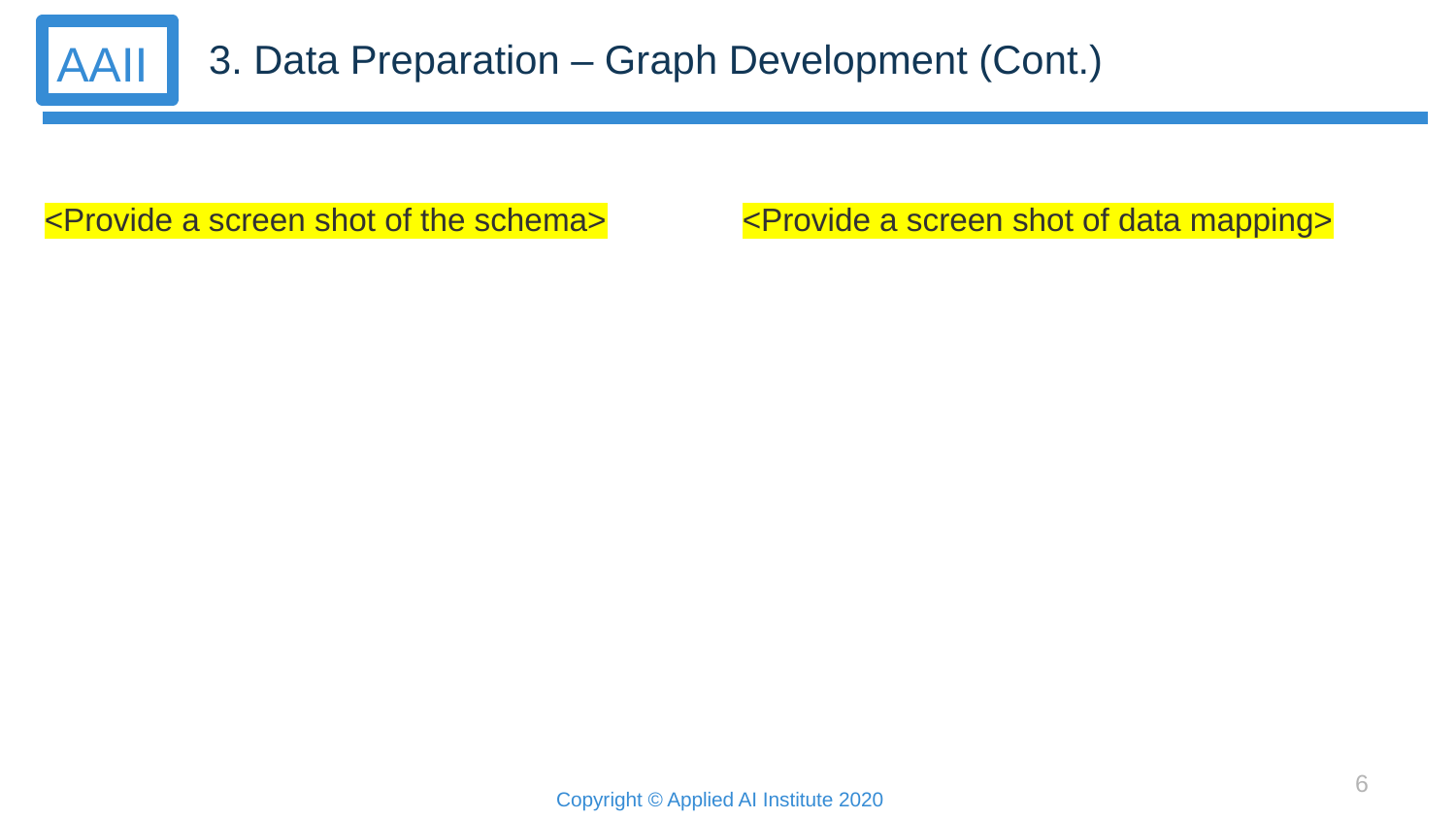

3. Data Preparation – Graph Development (Cont.)
<Provide a screen shot of the schema>

<Provide a screen shot of data mapping>

6